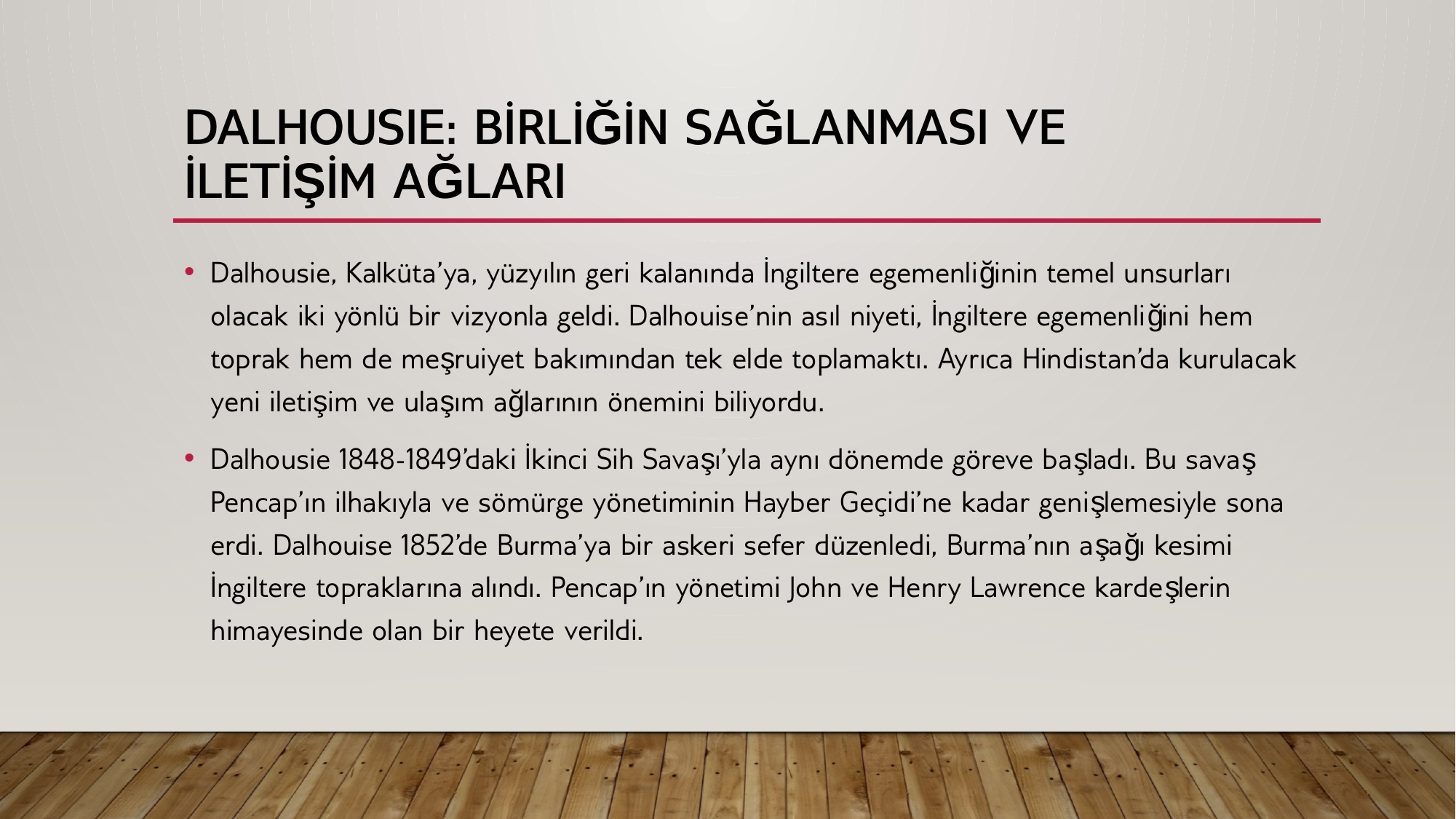

# DALHOUSIE: BİRLİĞİN SAĞLANMASI VE     İLETİŞİM AĞLARI
Dalhousie, Kalküta’ya, yüzyılın geri kalanında İngiltere egemenliğinin temel unsurları olacak iki yönlü bir vizyonla geldi. Dalhouise’nin asıl niyeti, İngiltere egemenliğini hem toprak hem de meşruiyet bakımından tek elde toplamaktı. Ayrıca Hindistan’da kurulacak yeni iletişim ve ulaşım ağlarının önemini biliyordu.
Dalhousie 1848-1849’daki İkinci Sih Savaşı’yla aynı dönemde göreve başladı. Bu savaş Pencap’ın ilhakıyla ve sömürge yönetiminin Hayber Geçidi’ne kadar genişlemesiyle sona erdi. Dalhouise 1852’de Burma’ya bir askeri sefer düzenledi, Burma’nın aşağı kesimi İngiltere topraklarına alındı. Pencap’ın yönetimi John ve Henry Lawrence kardeşlerin himayesinde olan bir heyete verildi.